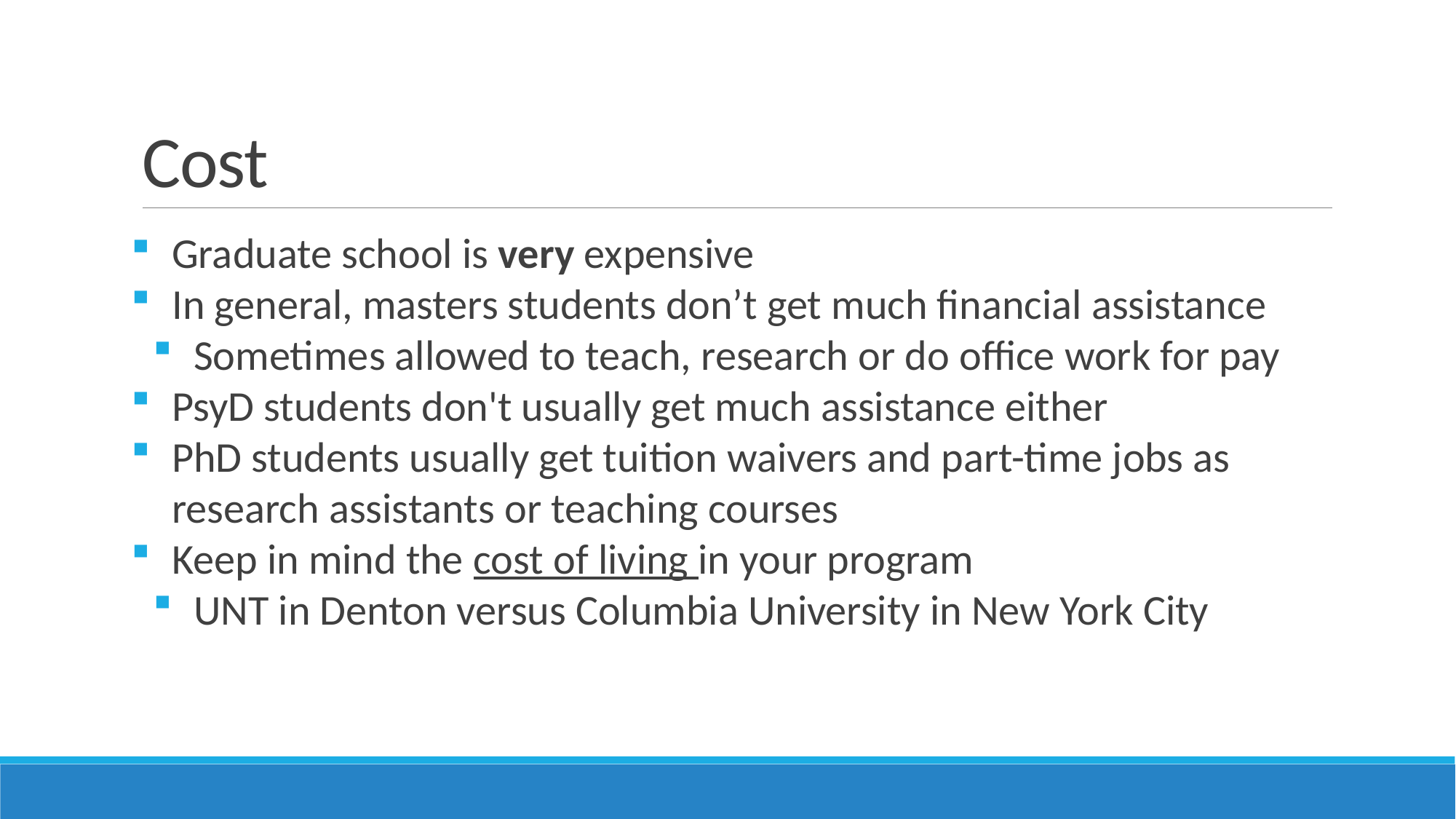

# Cost
Graduate school is very expensive
In general, masters students don’t get much financial assistance
Sometimes allowed to teach, research or do office work for pay
PsyD students don't usually get much assistance either
PhD students usually get tuition waivers and part-time jobs as research assistants or teaching courses
Keep in mind the cost of living in your program
UNT in Denton versus Columbia University in New York City